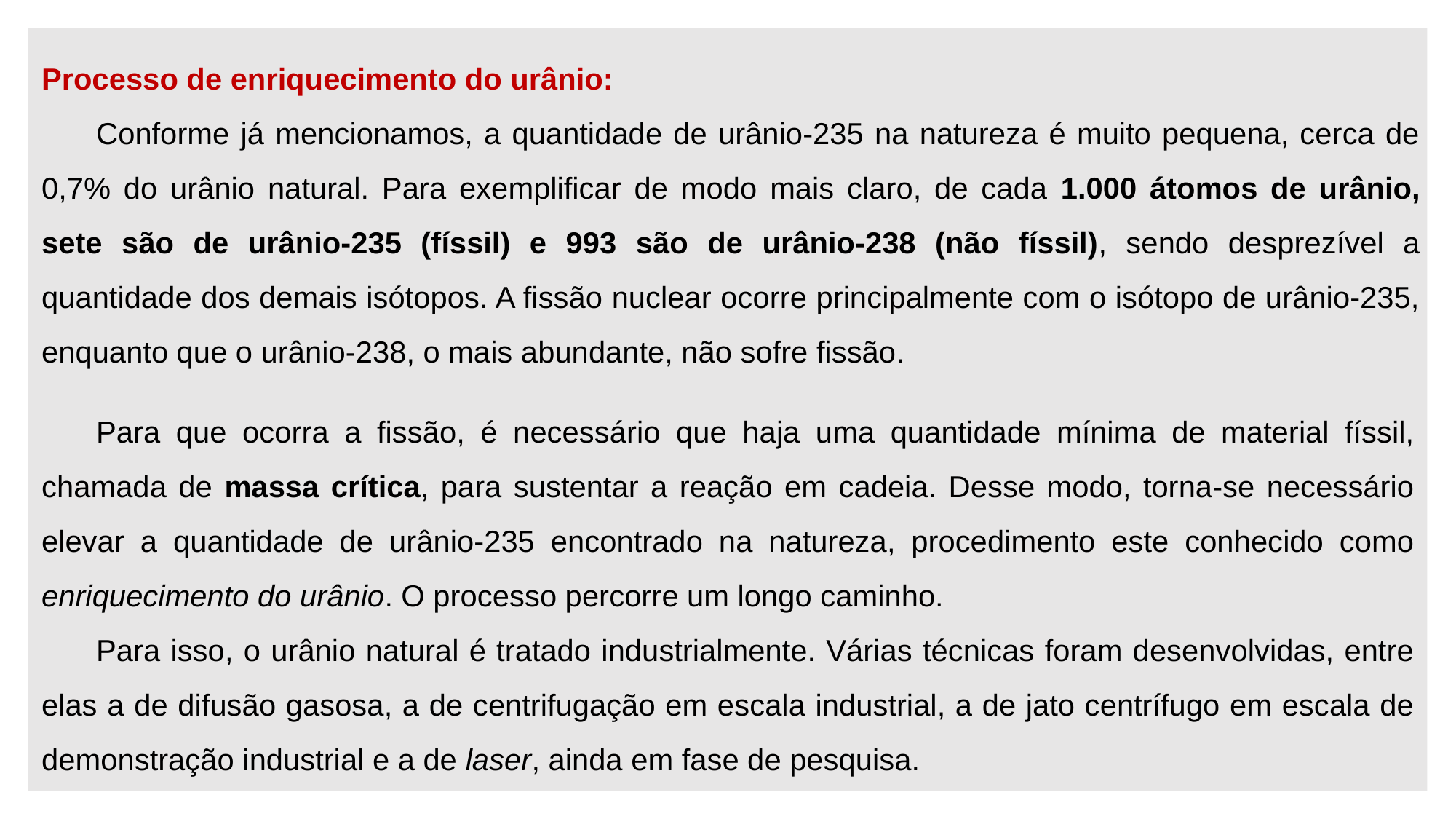

Processo de enriquecimento do urânio:
Conforme já mencionamos, a quantidade de urânio-235 na natureza é muito pequena, cerca de 0,7% do urânio natural. Para exemplificar de modo mais claro, de cada 1.000 átomos de urânio, sete são de urânio-235 (físsil) e 993 são de urânio-238 (não físsil), sendo desprezível a quantidade dos demais isótopos. A fissão nuclear ocorre principalmente com o isótopo de urânio-235, enquanto que o urânio-238, o mais abundante, não sofre fissão.
Para que ocorra a fissão, é necessário que haja uma quantidade mínima de material físsil, chamada de massa crítica, para sustentar a reação em cadeia. Desse modo, torna-se necessário elevar a quantidade de urânio-235 encontrado na natureza, procedimento este conhecido como enriquecimento do urânio. O processo percorre um longo caminho.
Para isso, o urânio natural é tratado industrialmente. Várias técnicas foram desenvolvidas, entre elas a de difusão gasosa, a de centrifugação em escala industrial, a de jato centrífugo em escala de demonstração industrial e a de laser, ainda em fase de pesquisa.